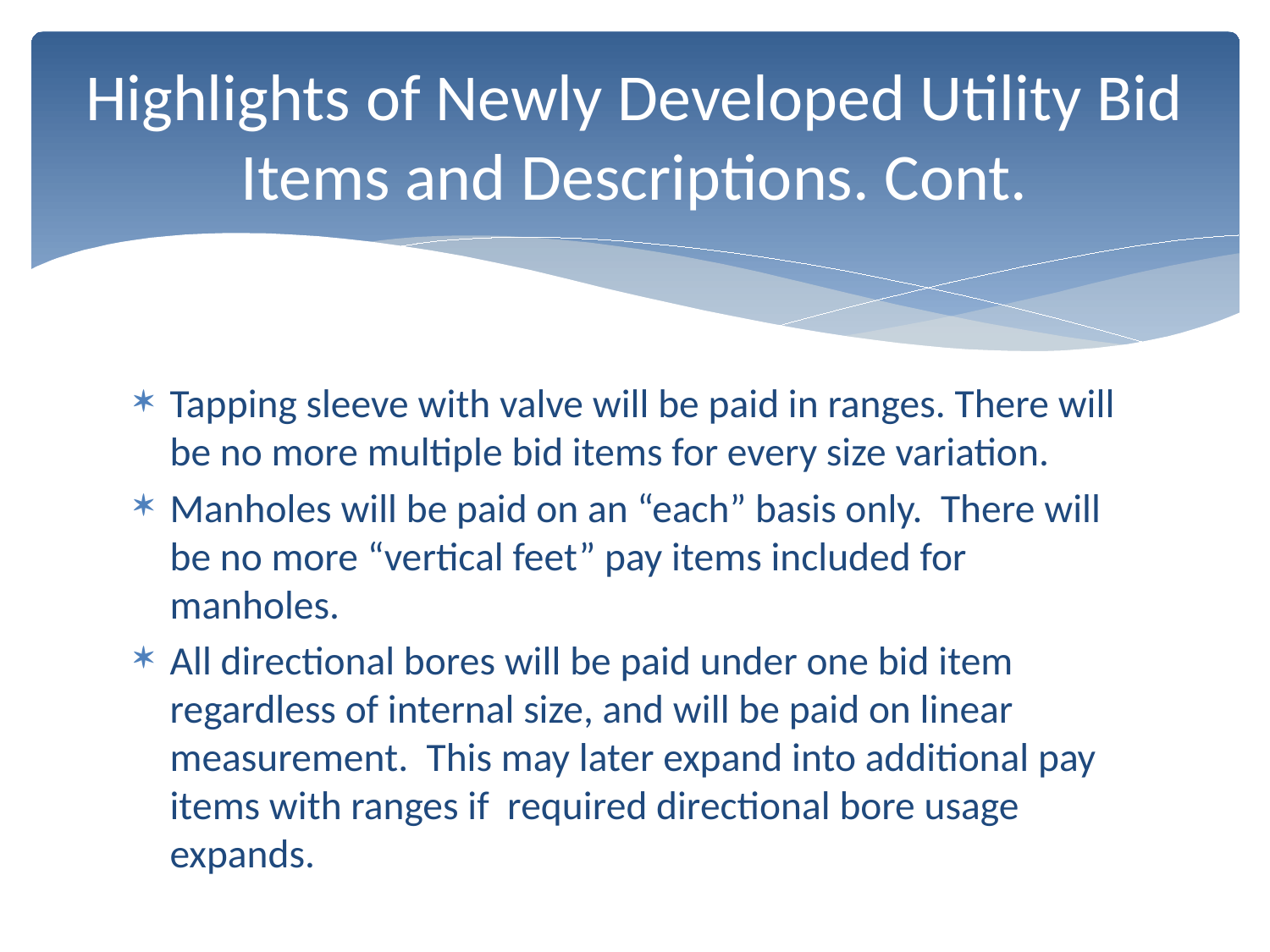

# Highlights of Newly Developed Utility Bid Items and Descriptions. Cont.
Tapping sleeve with valve will be paid in ranges. There will be no more multiple bid items for every size variation.
Manholes will be paid on an “each” basis only.  There will be no more “vertical feet” pay items included for manholes.
All directional bores will be paid under one bid item regardless of internal size, and will be paid on linear measurement.  This may later expand into additional pay items with ranges if  required directional bore usage expands.